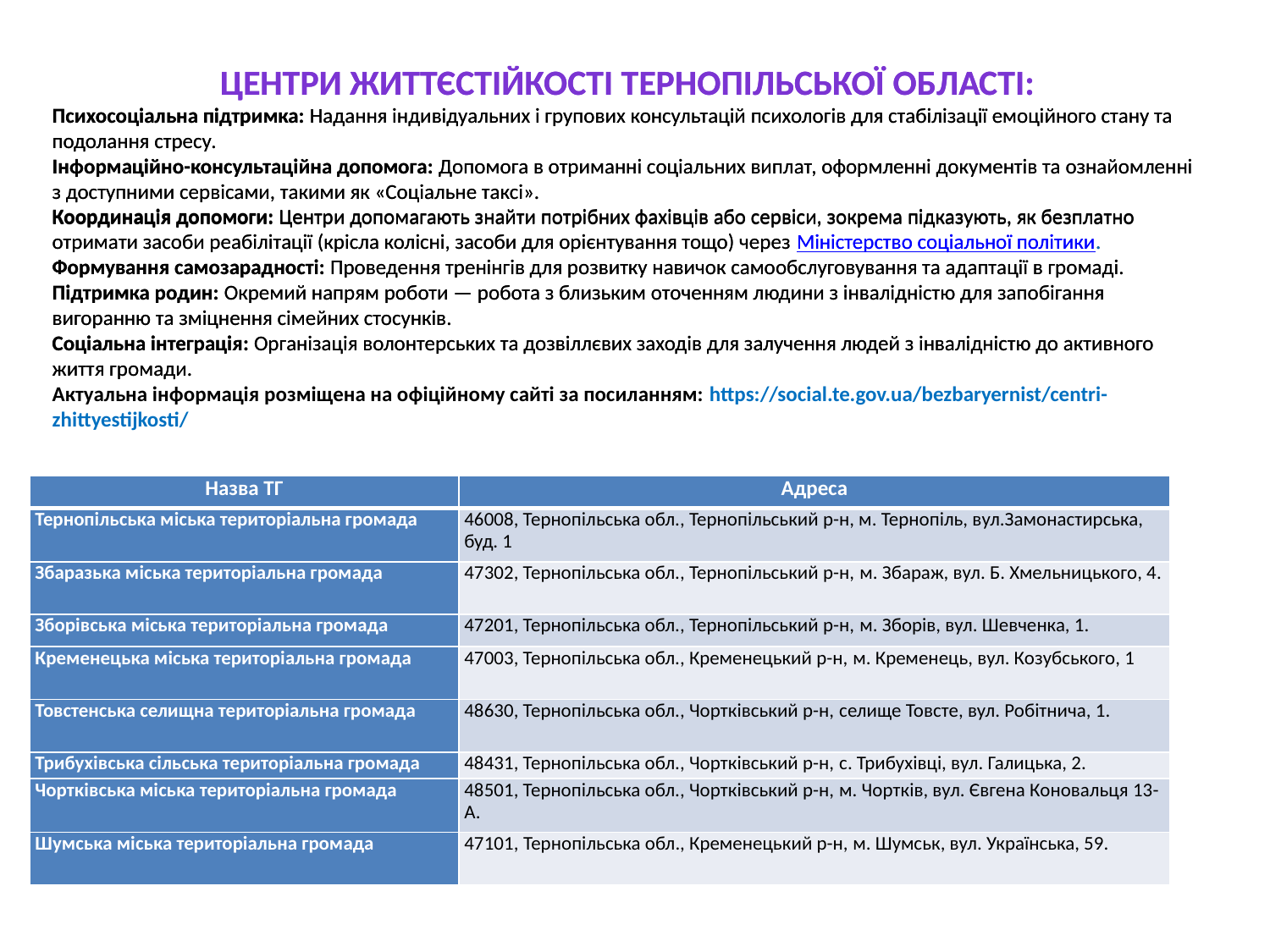

ЦЕНТРИ ЖИТТЄСТІЙКОСТІ ТЕРНОПІЛЬСЬКОЇ ОБЛАСТІ:
Психосоціальна підтримка: Надання індивідуальних і групових консультацій психологів для стабілізації емоційного стану та подолання стресу.
Інформаційно-консультаційна допомога: Допомога в отриманні соціальних виплат, оформленні документів та ознайомленні з доступними сервісами, такими як «Соціальне таксі».
Координація допомоги: Центри допомагають знайти потрібних фахівців або сервіси, зокрема підказують, як безплатно отримати засоби реабілітації (крісла колісні, засоби для орієнтування тощо) через Міністерство соціальної політики.
Формування самозарадності: Проведення тренінгів для розвитку навичок самообслуговування та адаптації в громаді.
Підтримка родин: Окремий напрям роботи — робота з близьким оточенням людини з інвалідністю для запобігання вигоранню та зміцнення сімейних стосунків.
Соціальна інтеграція: Організація волонтерських та дозвіллєвих заходів для залучення людей з інвалідністю до активного життя громади.

ЦЕНТРИ ЖИТТЄСТІЙКОСТІ ТЕРНОПІЛЬСЬКОЇ ОБЛАСТІ:
Психосоціальна підтримка: Надання індивідуальних і групових консультацій психологів для стабілізації емоційного стану та подолання стресу.
Інформаційно-консультаційна допомога: Допомога в отриманні соціальних виплат, оформленні документів та ознайомленні з доступними сервісами, такими як «Соціальне таксі».
Координація допомоги: Центри допомагають знайти потрібних фахівців або сервіси, зокрема підказують, як безплатно отримати засоби реабілітації (крісла колісні, засоби для орієнтування тощо) через Міністерство соціальної політики.
Формування самозарадності: Проведення тренінгів для розвитку навичок самообслуговування та адаптації в громаді.
Підтримка родин: Окремий напрям роботи — робота з близьким оточенням людини з інвалідністю для запобігання вигоранню та зміцнення сімейних стосунків.
Соціальна інтеграція: Організація волонтерських та дозвіллєвих заходів для залучення людей з інвалідністю до активного життя громади.
Актуальна інформація розміщена на офіційному сайті за посиланням: https://social.te.gov.ua/bezbaryernist/centri-zhittyestijkosti/

| Назва ТГ | Адреса |
| --- | --- |
| Тернопільська міська територіальна громада | 46008, Тернопільська обл., Тернопільський р-н, м. Тернопіль, вул.Замонастирська, буд. 1 |
| Збаразька міська територіальна громада | 47302, Тернопільська обл., Тернопільський р-н, м. Збараж, вул. Б. Хмельницького, 4. |
| Зборівська міська територіальна громада | 47201, Тернопільська обл., Тернопільський р-н, м. Зборів, вул. Шевченка, 1. |
| Кременецька міська територіальна громада | 47003, Тернопільська обл., Кременецький р-н, м. Кременець, вул. Козубського, 1 |
| Товстенська селищна територіальна громада | 48630, Тернопільська обл., Чортківський р-н, селище Товсте, вул. Робітнича, 1. |
| Трибухівська сільська територіальна громада | 48431, Тернопільська обл., Чортківський р-н, с. Трибухівці, вул. Галицька, 2. |
| Чортківська міська територіальна громада | 48501, Тернопільська обл., Чортківський р-н, м. Чортків, вул. Євгена Коновальця 13-А. |
| Шумська міська територіальна громада | 47101, Тернопільська обл., Кременецький р-н, м. Шумськ, вул. Українська, 59. |